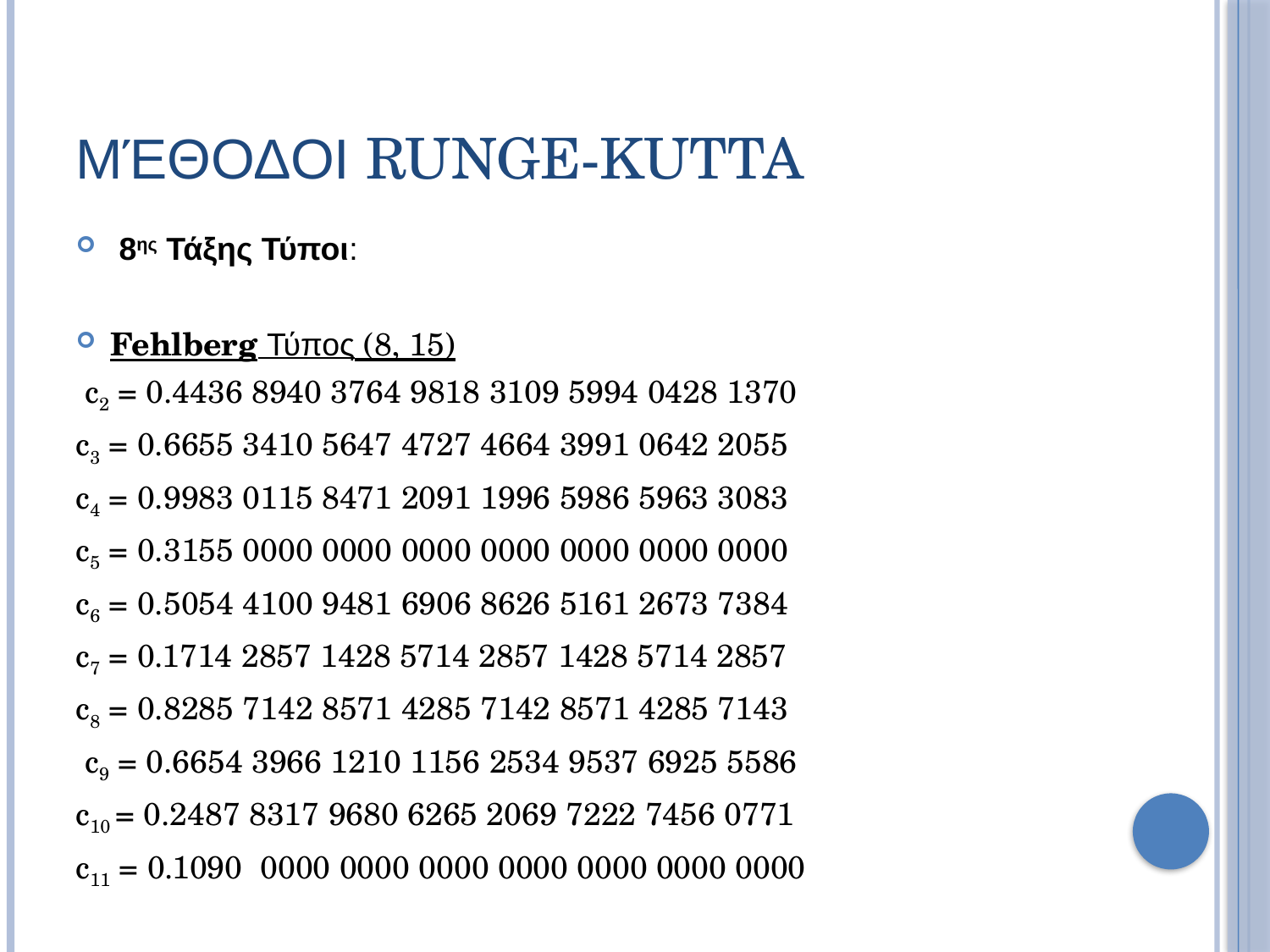

# Μέθοδοι Runge-Kutta
 8ης Τάξης Τύποι:

Fehlberg Τύπος (8, 15)
 c2 = 0.4436 8940 3764 9818 3109 5994 0428 1370
c3 = 0.6655 3410 5647 4727 4664 3991 0642 2055
c4 = 0.9983 0115 8471 2091 1996 5986 5963 3083
c5 = 0.3155 0000 0000 0000 0000 0000 0000 0000
c6 = 0.5054 4100 9481 6906 8626 5161 2673 7384
c7 = 0.1714 2857 1428 5714 2857 1428 5714 2857
c8 = 0.8285 7142 8571 4285 7142 8571 4285 7143
 c9 = 0.6654 3966 1210 1156 2534 9537 6925 5586
c10 = 0.2487 8317 9680 6265 2069 7222 7456 0771
c11 = 0.1090  0000 0000 0000 0000 0000 0000 0000